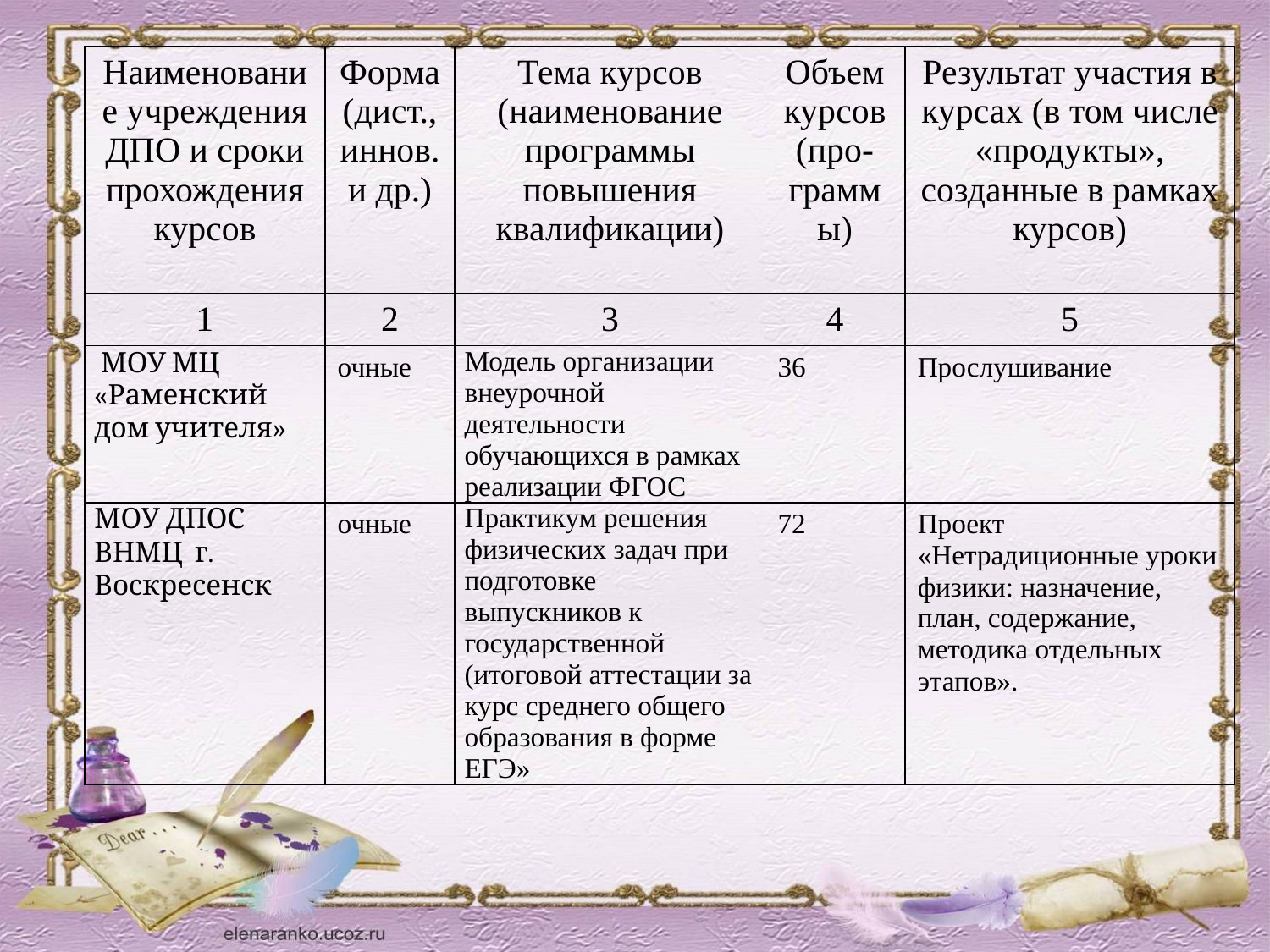

#

| Наименование учреждения ДПО и сроки прохождения курсов | Форма (дист., иннов. и др.) | Тема курсов (наименование программы повышения квалификации) | Объем курсов (про- граммы) | Результат участия в курсах (в том числе «продукты», созданные в рамках курсов) |
| --- | --- | --- | --- | --- |
| 1 | 2 | 3 | 4 | 5 |
| МОУ МЦ «Раменский дом учителя» | очные | Модель организации внеурочной деятельности обучающихся в рамках реализации ФГОС | 36 | Прослушивание |
| МОУ ДПОС ВНМЦ г. Воскресенск | очные | Практикум решения физических задач при подготовке выпускников к государственной (итоговой аттестации за курс среднего общего образования в форме ЕГЭ» | 72 | Проект «Нетрадиционные уроки физики: назначение, план, содержание, методика отдельных этапов». |